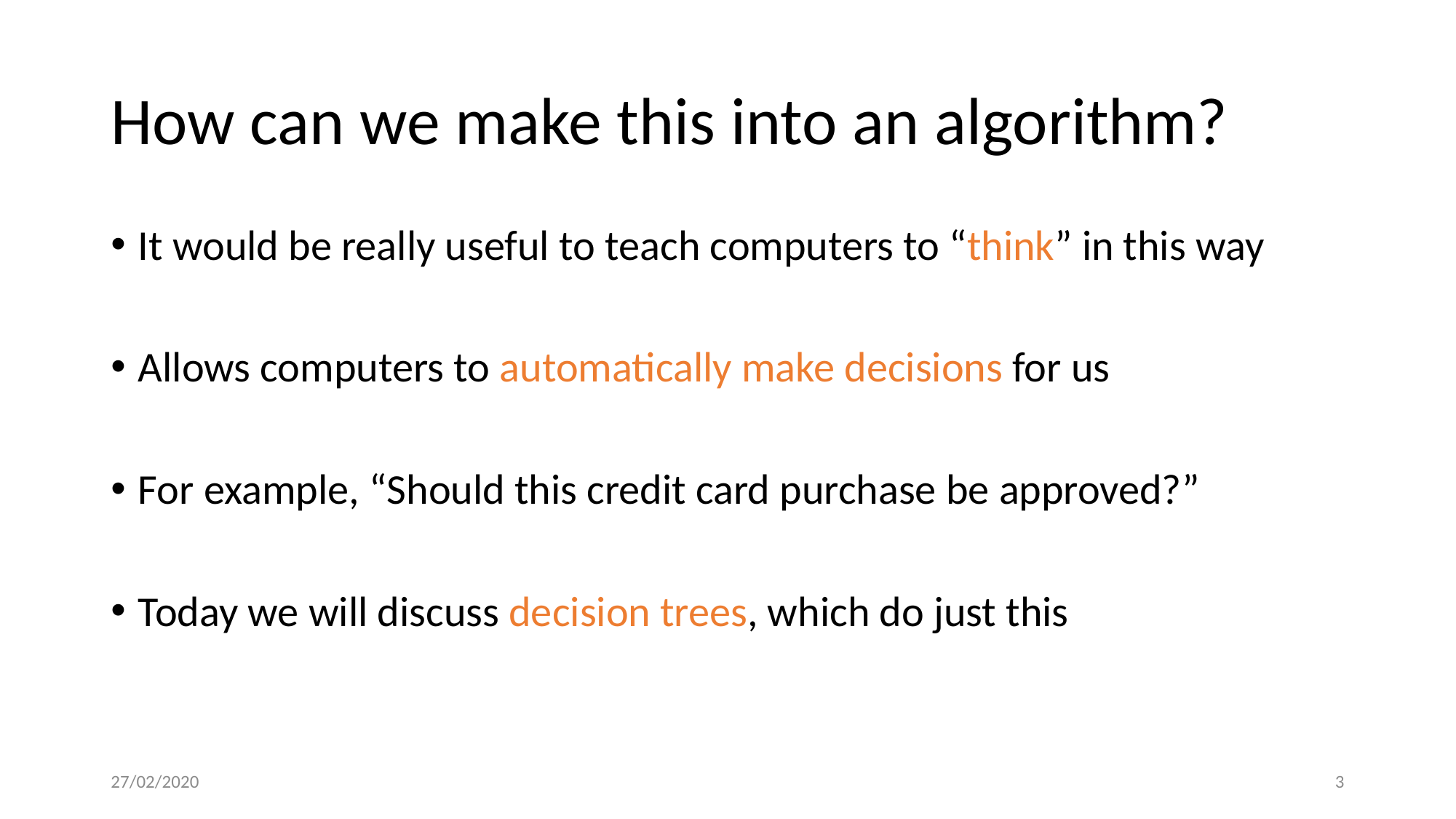

# How can we make this into an algorithm?
It would be really useful to teach computers to “think” in this way

Allows computers to automatically make decisions for us

For example, “Should this credit card purchase be approved?”

Today we will discuss decision trees, which do just this
27/02/2020
3